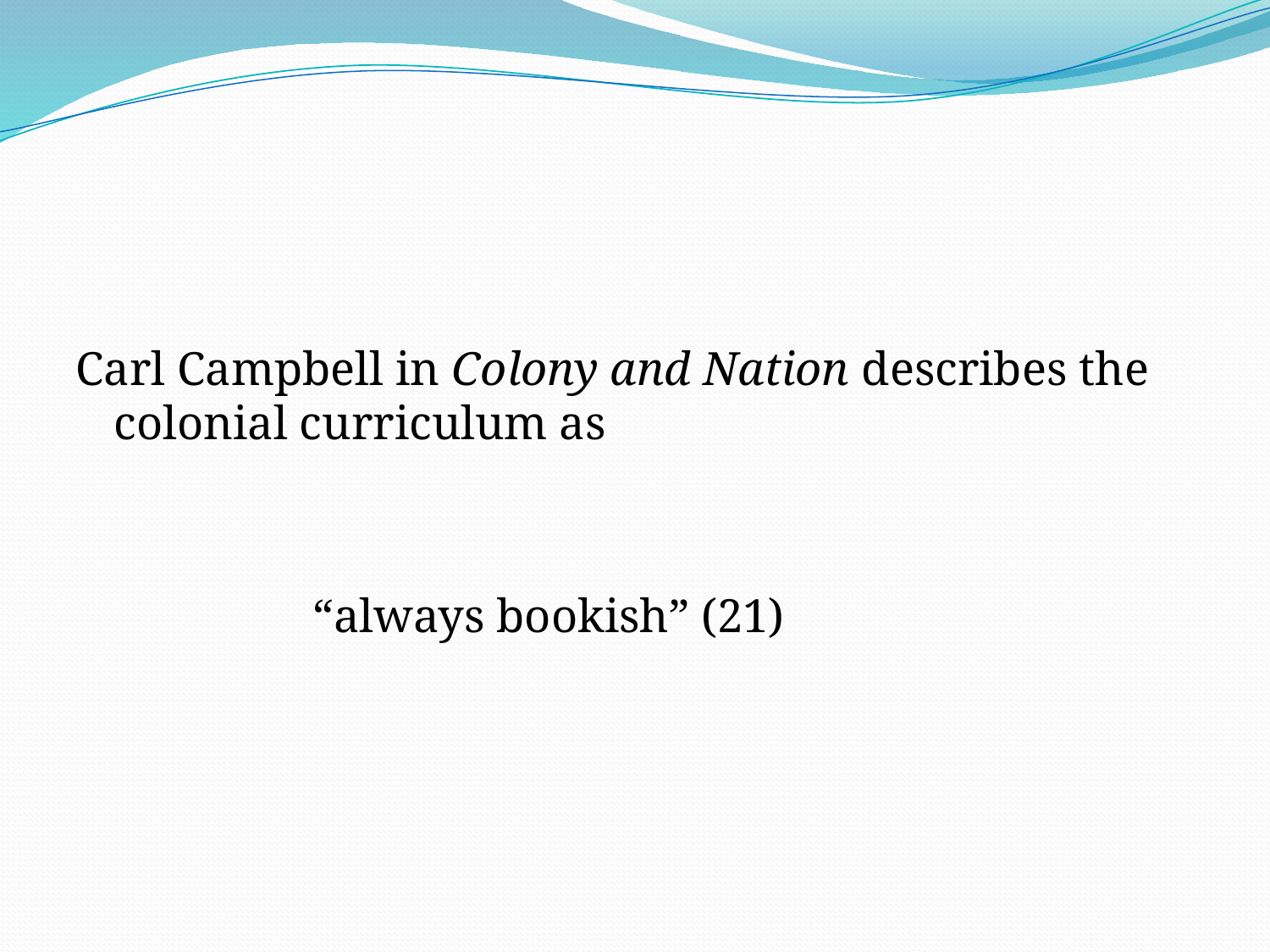

#

Carl Campbell in Colony and Nation describes the colonial curriculum as

                    “always bookish” (21)